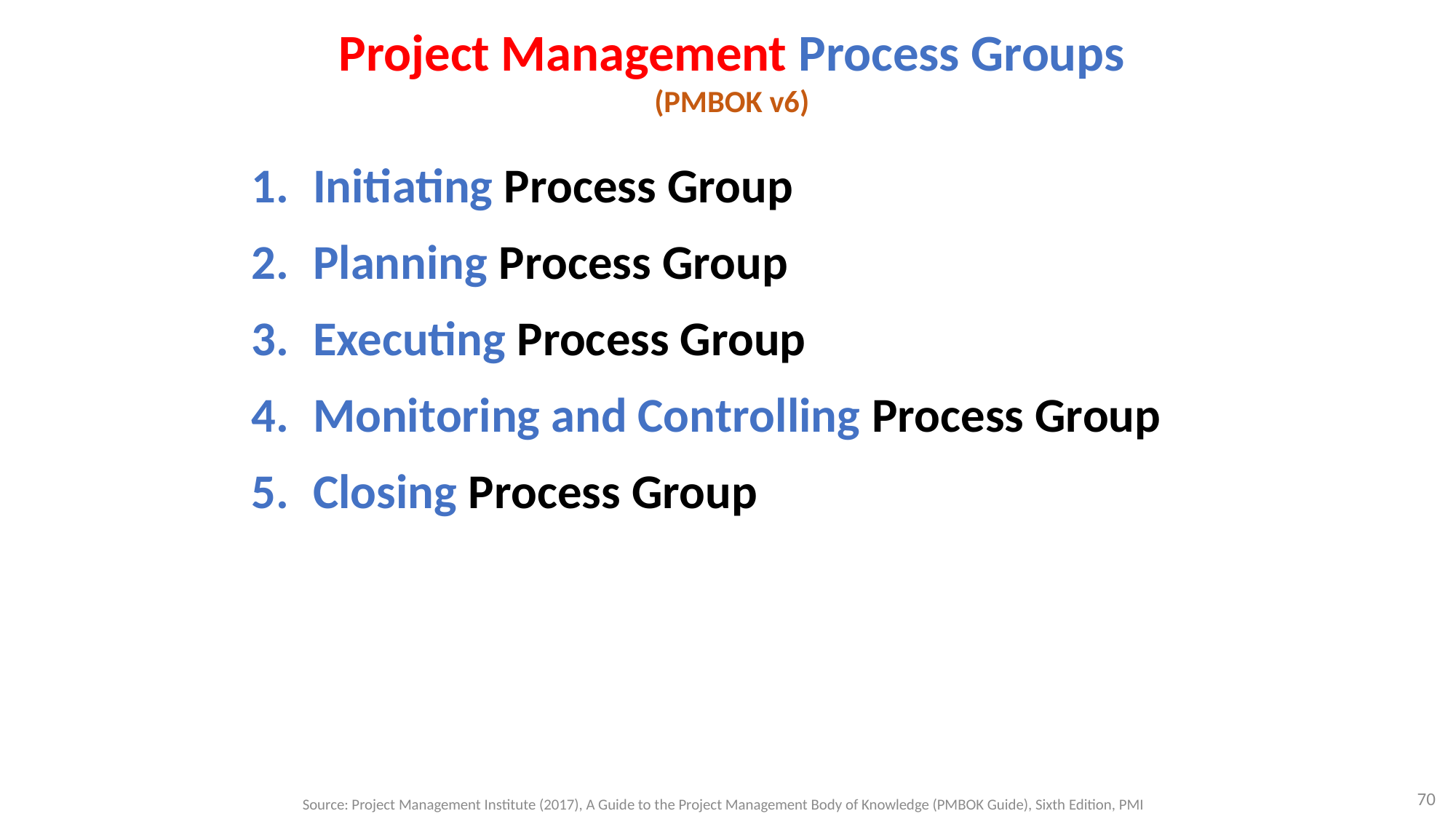

# Project Management Process Groups (PMBOK v6)
Initiating Process Group
Planning Process Group
Executing Process Group
Monitoring and Controlling Process Group
Closing Process Group
70
Source: Project Management Institute (2017), A Guide to the Project Management Body of Knowledge (PMBOK Guide), Sixth Edition, PMI